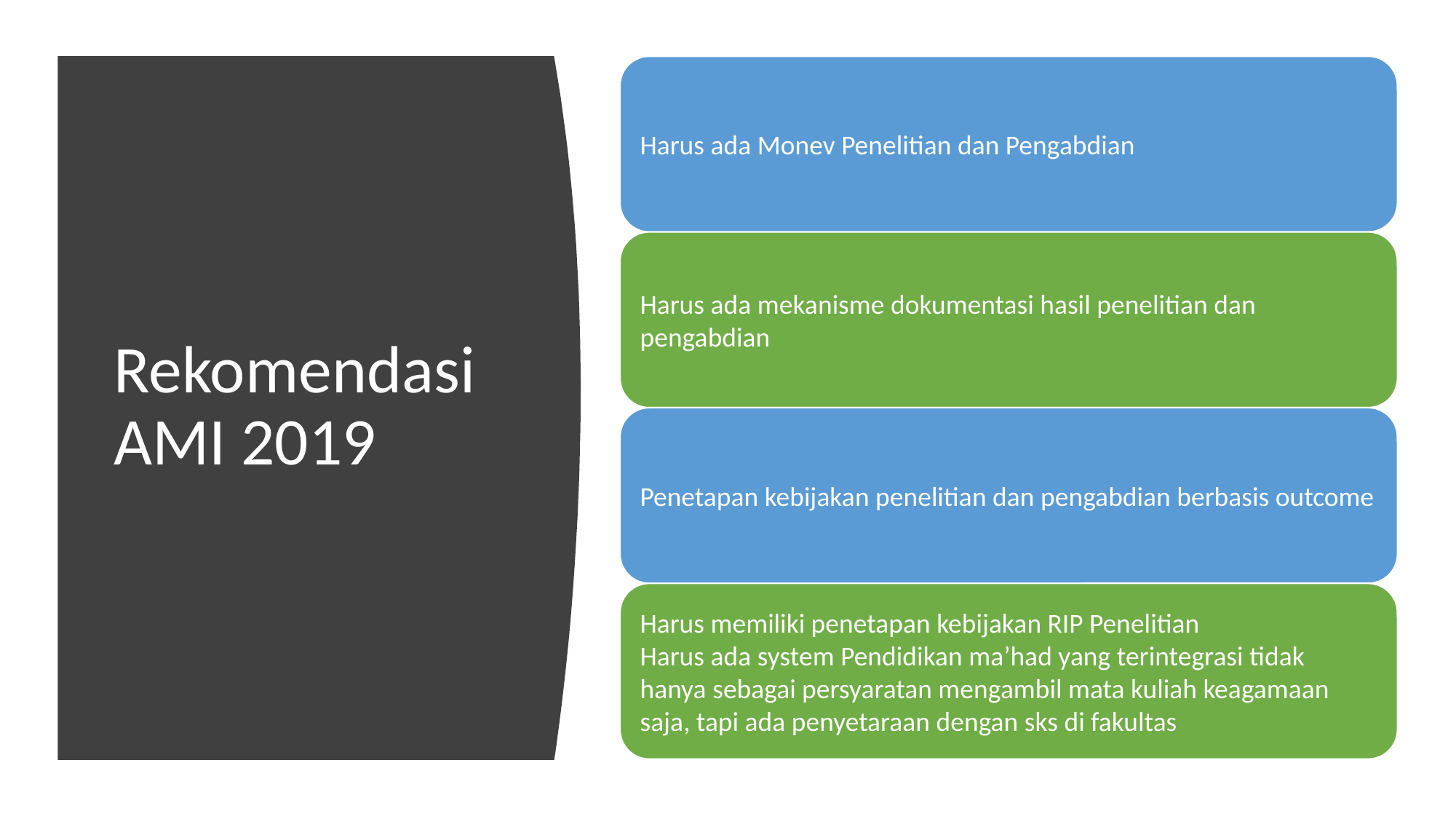

Harus ada Monev Penelitian dan Pengabdian
Harus ada mekanisme dokumentasi hasil penelitian dan pengabdian
Penetapan kebijakan penelitian dan pengabdian berbasis outcome
Harus memiliki penetapan kebijakan RIP Penelitian
Harus ada system Pendidikan ma’had yang terintegrasi tidak hanya sebagai persyaratan mengambil mata kuliah keagamaan saja, tapi ada penyetaraan dengan sks di fakultas

# Rekomendasi AMI 2019